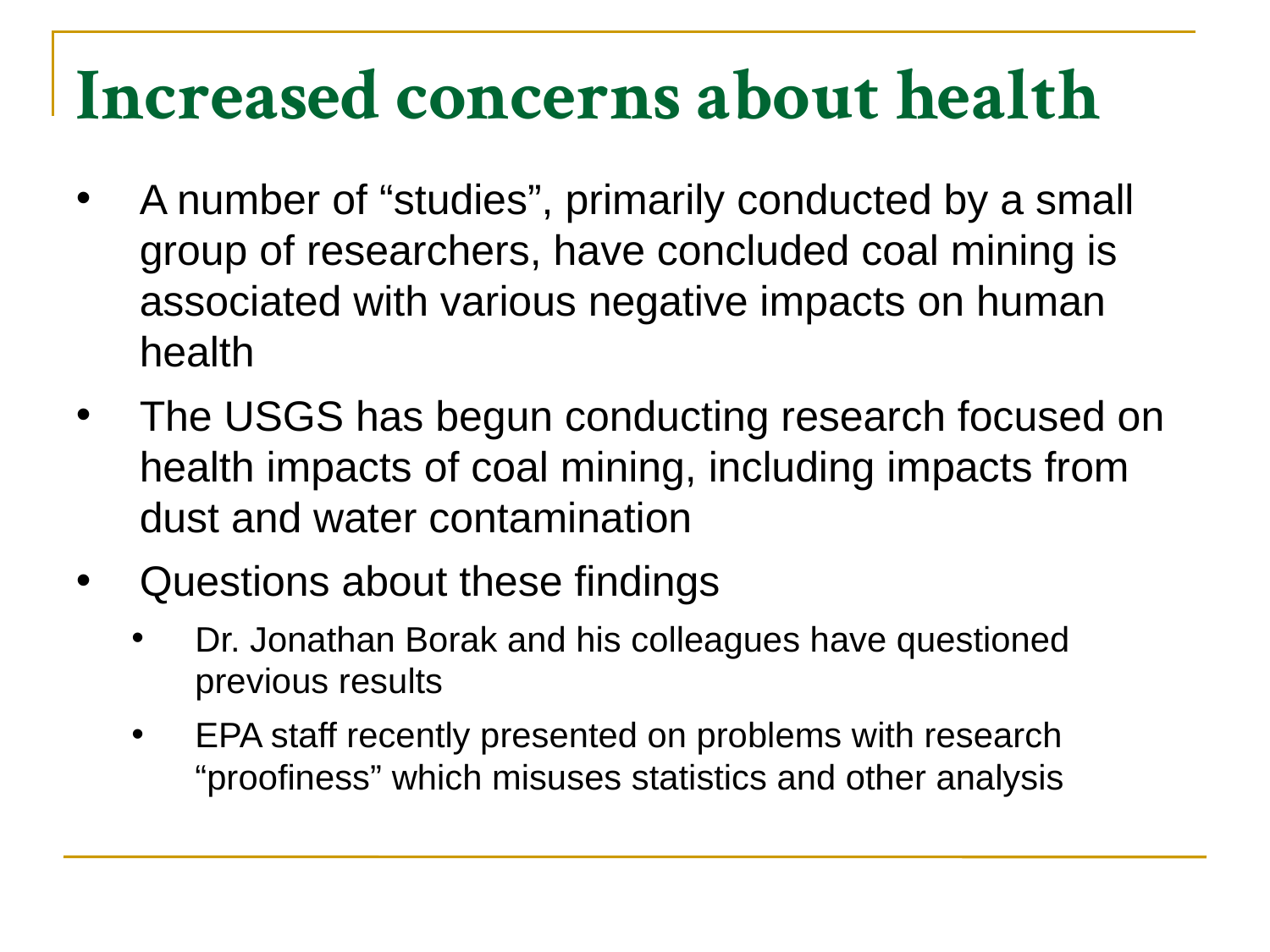

# Increased concerns about health
A number of “studies”, primarily conducted by a small group of researchers, have concluded coal mining is associated with various negative impacts on human health
The USGS has begun conducting research focused on health impacts of coal mining, including impacts from dust and water contamination
Questions about these findings
Dr. Jonathan Borak and his colleagues have questioned previous results
EPA staff recently presented on problems with research “proofiness” which misuses statistics and other analysis